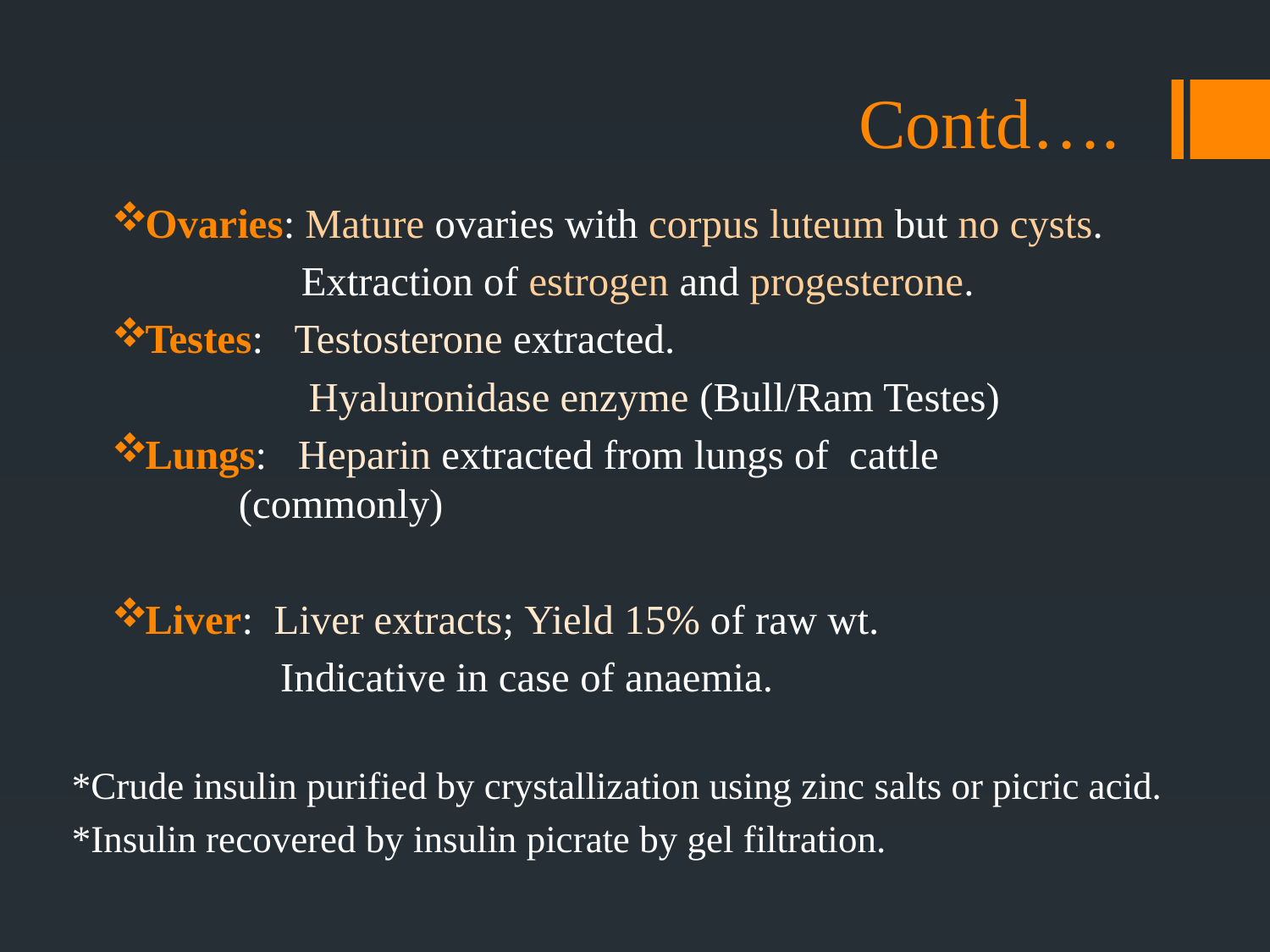

# Contd….
Ovaries: Mature ovaries with corpus luteum but no cysts.
	                Extraction of estrogen and progesterone.
Testes:   Testosterone extracted.
                   Hyaluronidase enzyme (Bull/Ram Testes)
Lungs:   Heparin extracted from lungs of  cattle  	  	           (commonly)

Liver:  Liver extracts; Yield 15% of raw wt.
	              Indicative in case of anaemia.

*Crude insulin purified by crystallization using zinc salts or picric acid.
*Insulin recovered by insulin picrate by gel filtration.